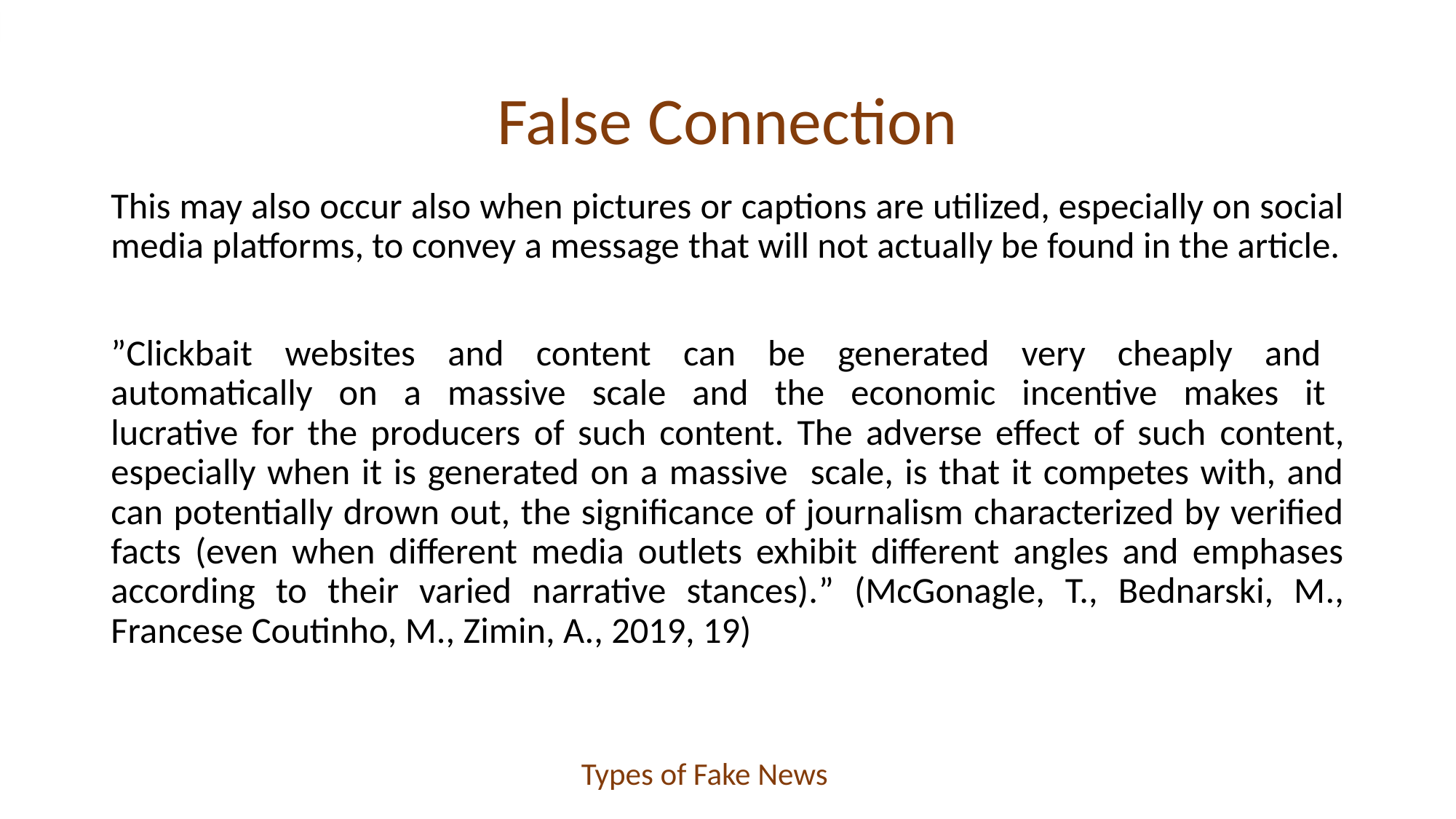

# False Connection
This may also occur also when pictures or captions are utilized, especially on social media platforms, to convey a message that will not actually be found in the article.

”Clickbait   websites   and   content   can   be   generated   very   cheaply   and   automatically   on   a   massive   scale   and   the   economic   incentive   makes   it   lucrative for the producers of such content. The adverse effect of such content, especially when it is generated on a massive  scale, is that it competes with, and can potentially drown out, the significance of journalism characterized by verified facts (even when different media outlets exhibit different angles and emphases according to their varied narrative stances).” (McGonagle, T., Bednarski, M., Francese Coutinho, M., Zimin, A., 2019, 19)

Types of Fake News